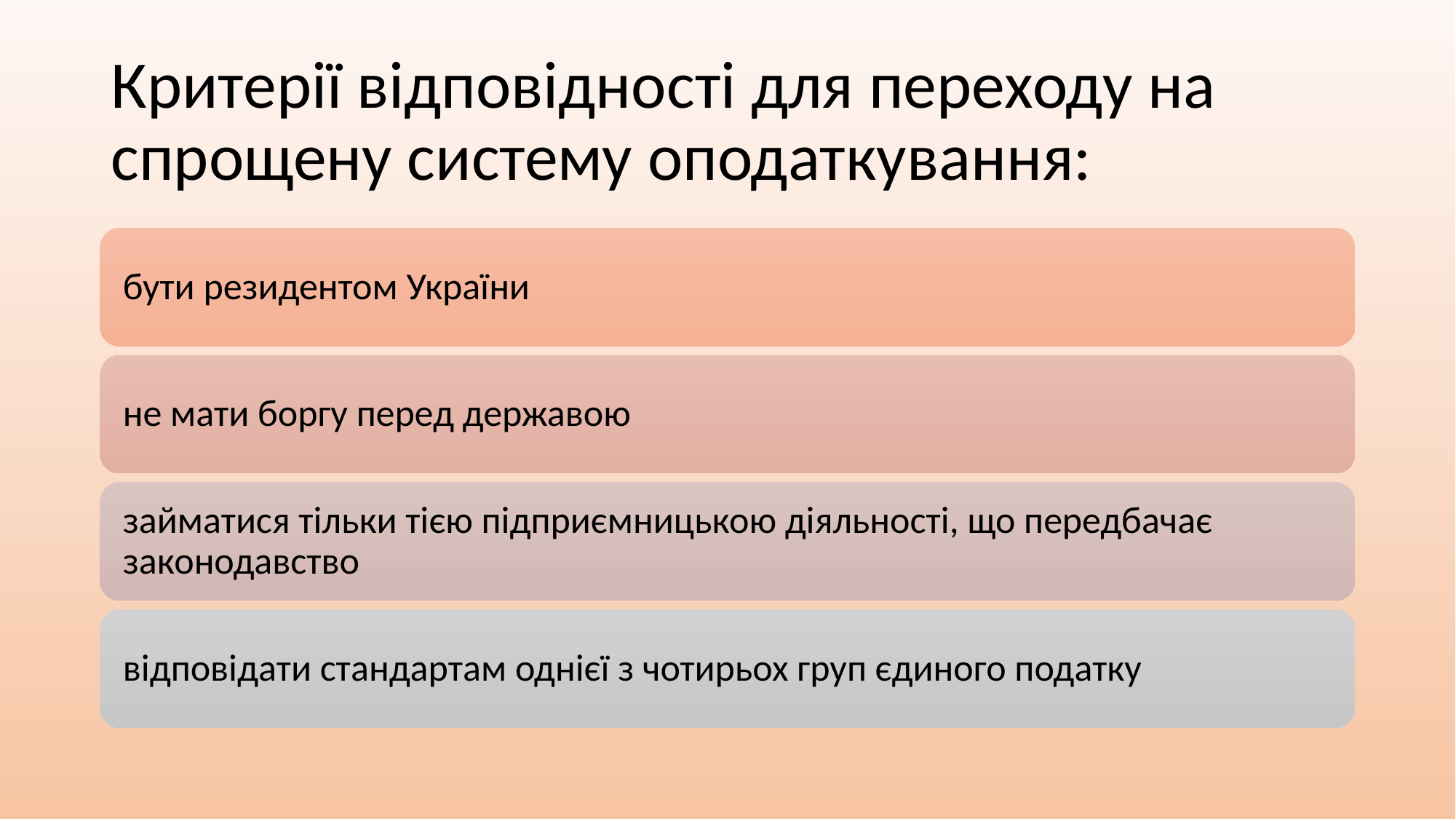

# Критерії відповідності для переходу на спрощену систему оподаткування:
бути резидентом України
не мати боргу перед державою
займатися тільки тією підприємницькою діяльності, що передбачає законодавство
відповідати стандартам однієї з чотирьох груп єдиного податку